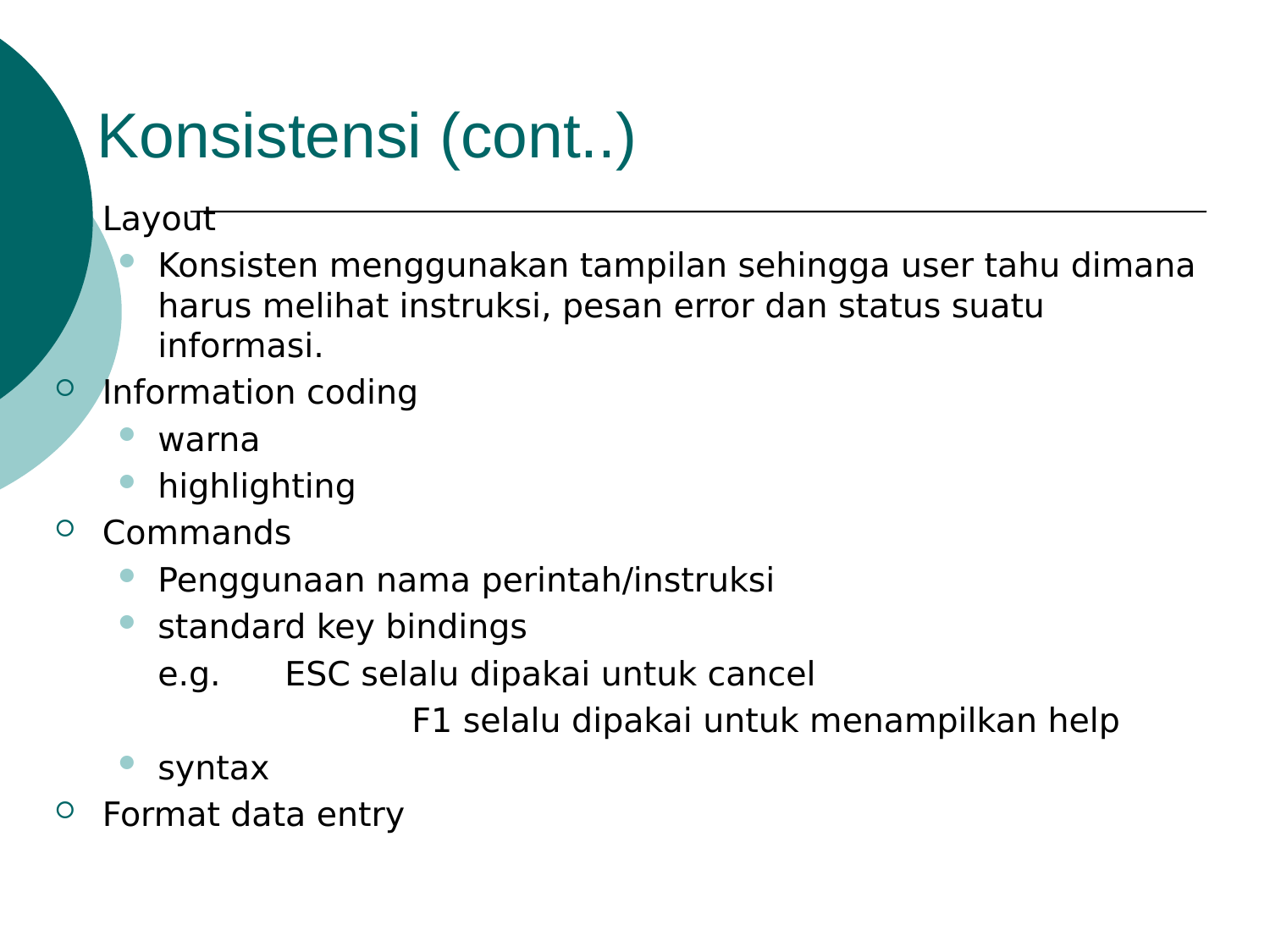

Konsistensi (cont..)
Layout
Konsisten menggunakan tampilan sehingga user tahu dimana harus melihat instruksi, pesan error dan status suatu informasi.
Information coding
warna
highlighting
Commands
Penggunaan nama perintah/instruksi
standard key bindings
	e.g. 	ESC selalu dipakai untuk cancel
			F1 selalu dipakai untuk menampilkan help
syntax
Format data entry